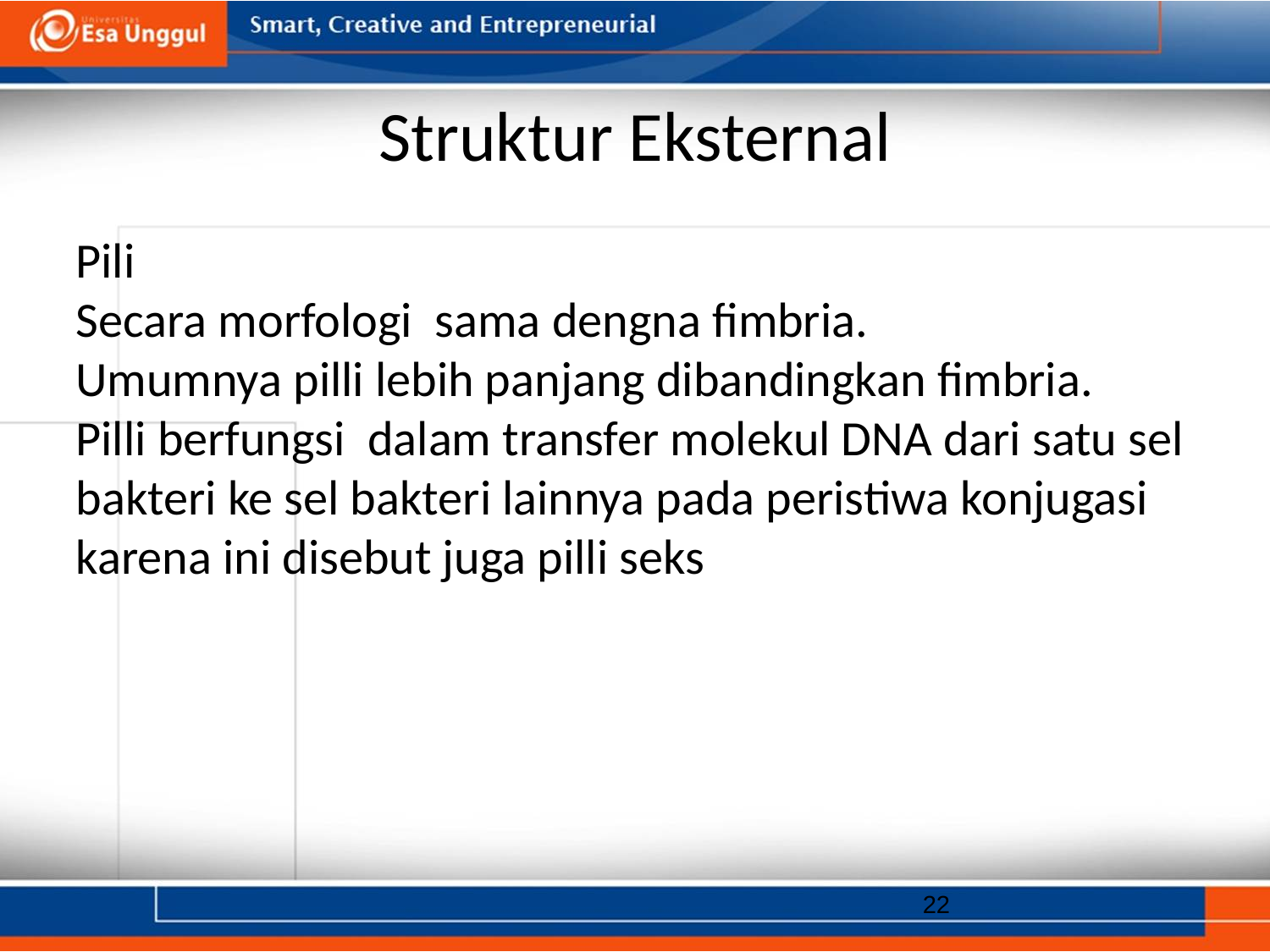

# Struktur Eksternal
Pili
Secara morfologi  sama dengna fimbria.
Umumnya pilli lebih panjang dibandingkan fimbria.
Pilli berfungsi  dalam transfer molekul DNA dari satu sel bakteri ke sel bakteri lainnya pada peristiwa konjugasi karena ini disebut juga pilli seks
22